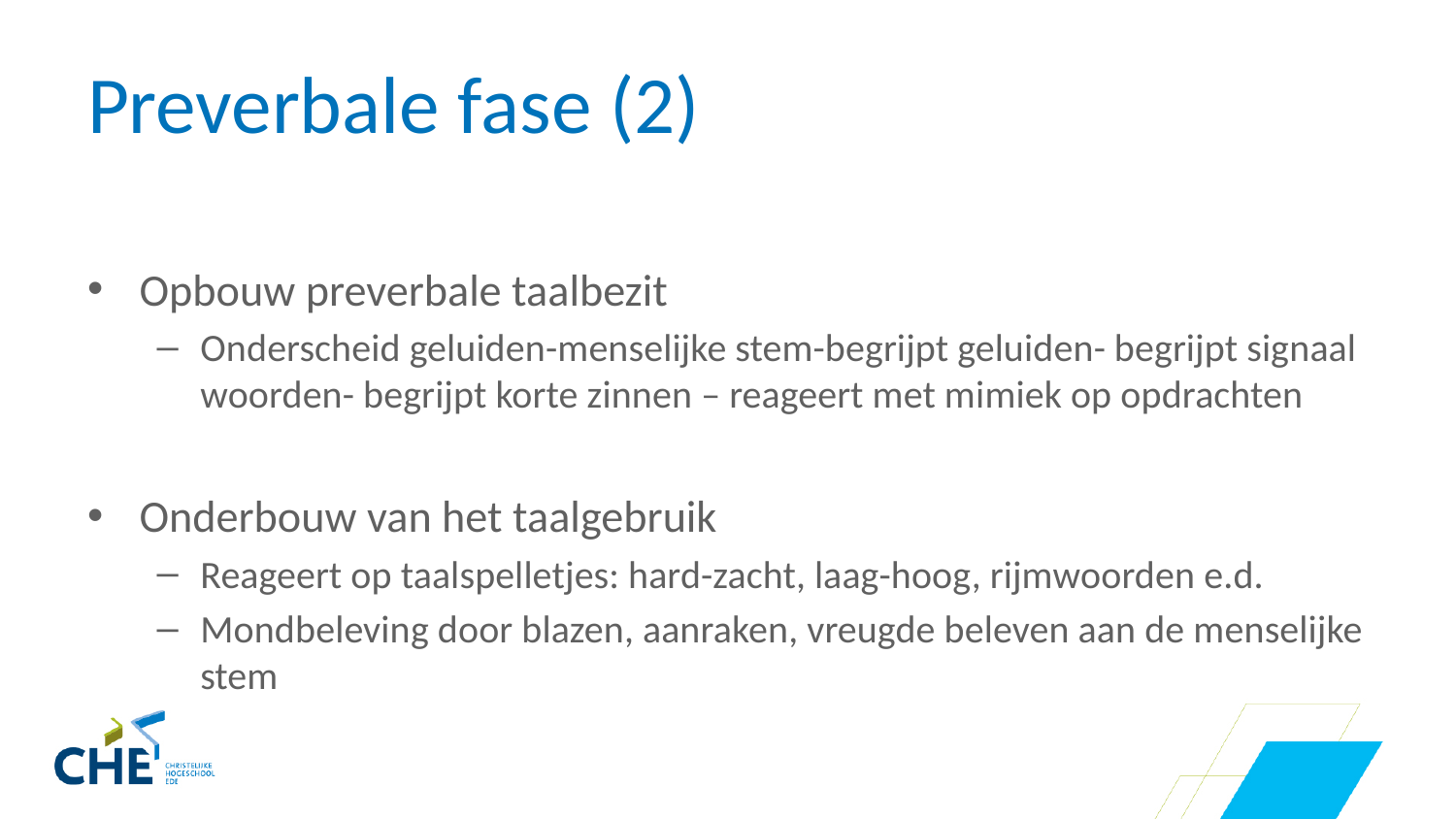

# Preverbale fase (2)

Opbouw preverbale taalbezit
Onderscheid geluiden-menselijke stem-begrijpt geluiden- begrijpt signaal woorden- begrijpt korte zinnen – reageert met mimiek op opdrachten

Onderbouw van het taalgebruik
Reageert op taalspelletjes: hard-zacht, laag-hoog, rijmwoorden e.d.
Mondbeleving door blazen, aanraken, vreugde beleven aan de menselijke stem